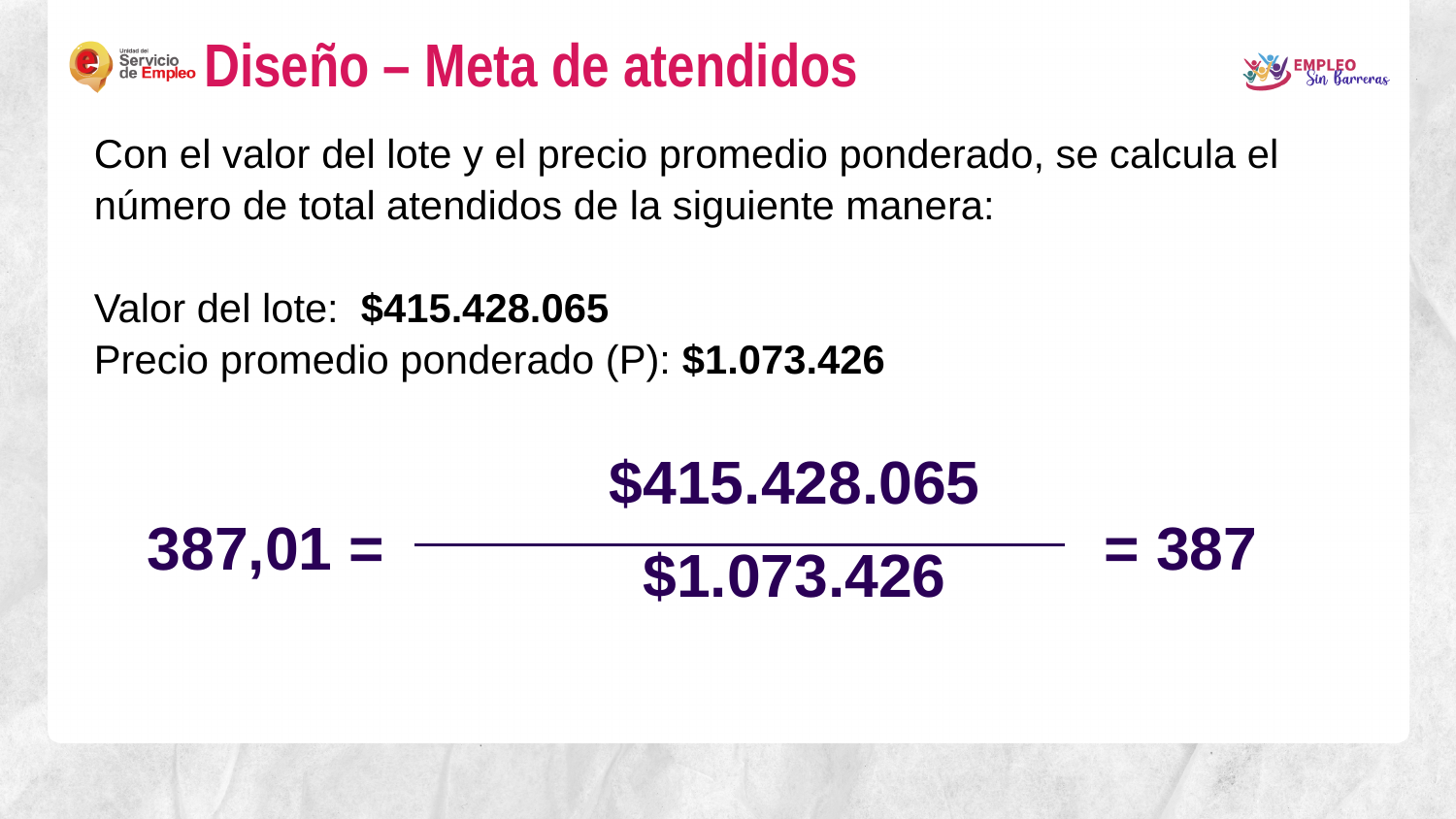

Diseño – Meta de atendidos
Con el valor del lote y el precio promedio ponderado, se calcula el número de total atendidos de la siguiente manera:

Valor del lote:  $415.428.065
Precio promedio ponderado (P): $1.073.426

		$415.428.065
		$1.073.426
387,01 =
= 387